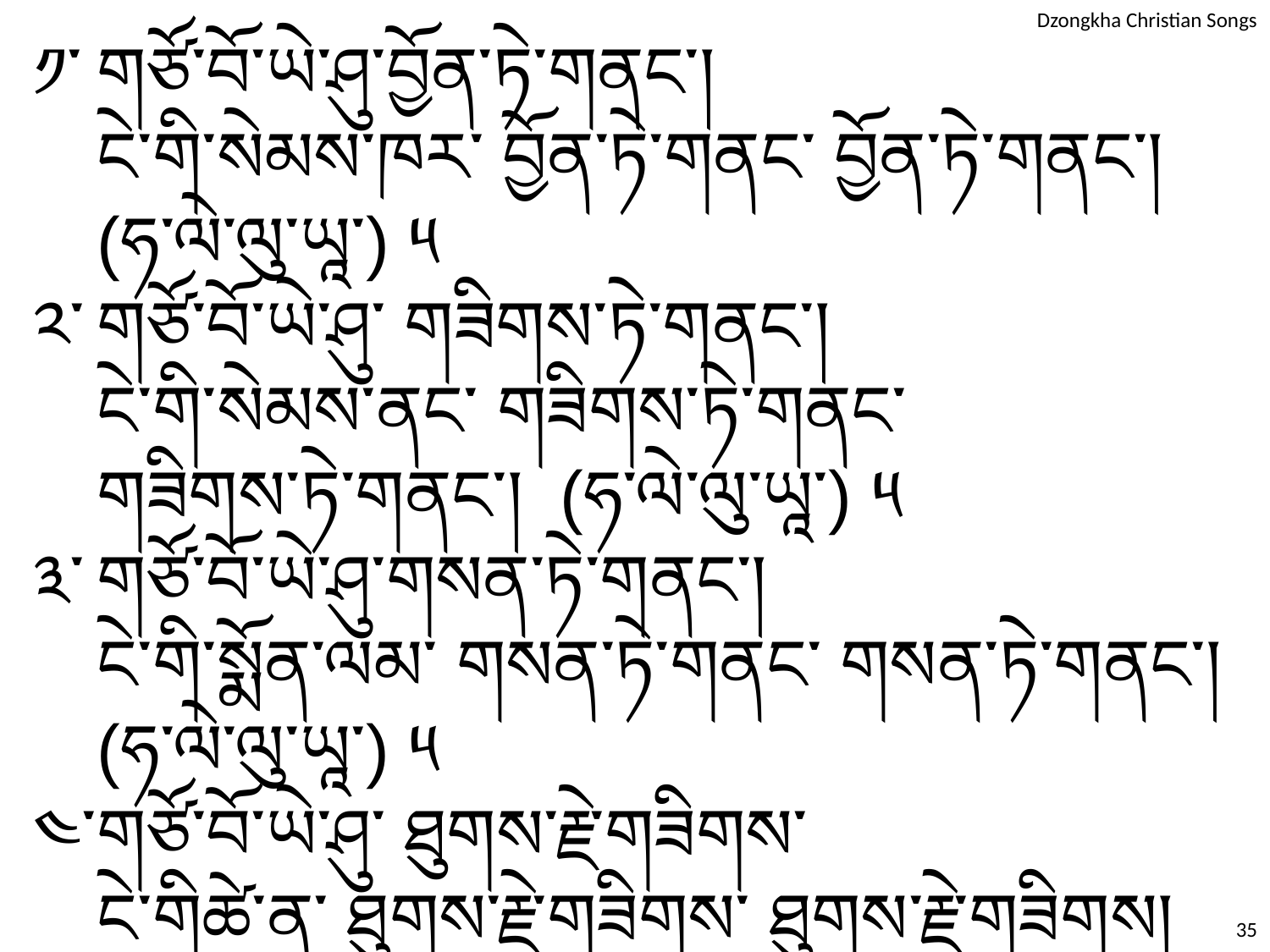

༡༌	གཙོ་བོ་ཡེ་ཤུ་བྱོན་ཏེ་གནང༌།
	ངེ༌གི༌སེམས༌ཁར༌ བྱོན༌ཏེ༌གནང༌ བྱོན༌ཏེ༌གནང༌།  (ཧ༌ལེ༌ལུ༌ཡཱ༌) ༥
༢༌	གཙོ༌བོ༌ཡེ༌ཤུ༌ གཟིགས༌ཏེ༌གནང༌།
	ངེ༌གི༌སེམས༌ནང༌ གཟིགས༌ཏེ༌གནང༌ གཟིགས༌ཏེ༌གནང༌།  (ཧ༌ལེ༌ལུ༌ཡཱ༌) ༥
༣༌	གཙོ༌བོ༌ཡེ༌ཤུ༌གསན༌ཏེ༌གནང༌།
	ངེ༌གི༌སྨོན༌ལམ༌ གསན༌ཏེ༌གནང༌ གསན༌ཏེ༌གནང༌།  (ཧ༌ལེ༌ལུ༌ཡཱ༌) ༥
༤༌	གཙོ༌བོ༌ཡེ༌ཤུ༌ ཐུགས༌རྗེ༌གཟིགས༌
	ངེ༌གིཚེ༌ན༌ ཐུགས༌རྗེ༌གཟིགས༌ ཐུགས༌རྗེ༌གཟིགས།  (ཧ༌ལེ༌ལུ༌ཡཱ༌) ༥
༥༌	གཙོ༌བོ༌ཡེ༌ཤུ༌ སྙིང༌རྗེ༌གཟིགས༌
	ངེ༌གི༌ཚེ༌ན༌ སྙིང༌རྗེ༌གཟིགས༌ སྙིང༌རྗེ༌གཟིགས།  (ཧ༌ལེ༌ལུ༌ཡཱ༌) ༥
35